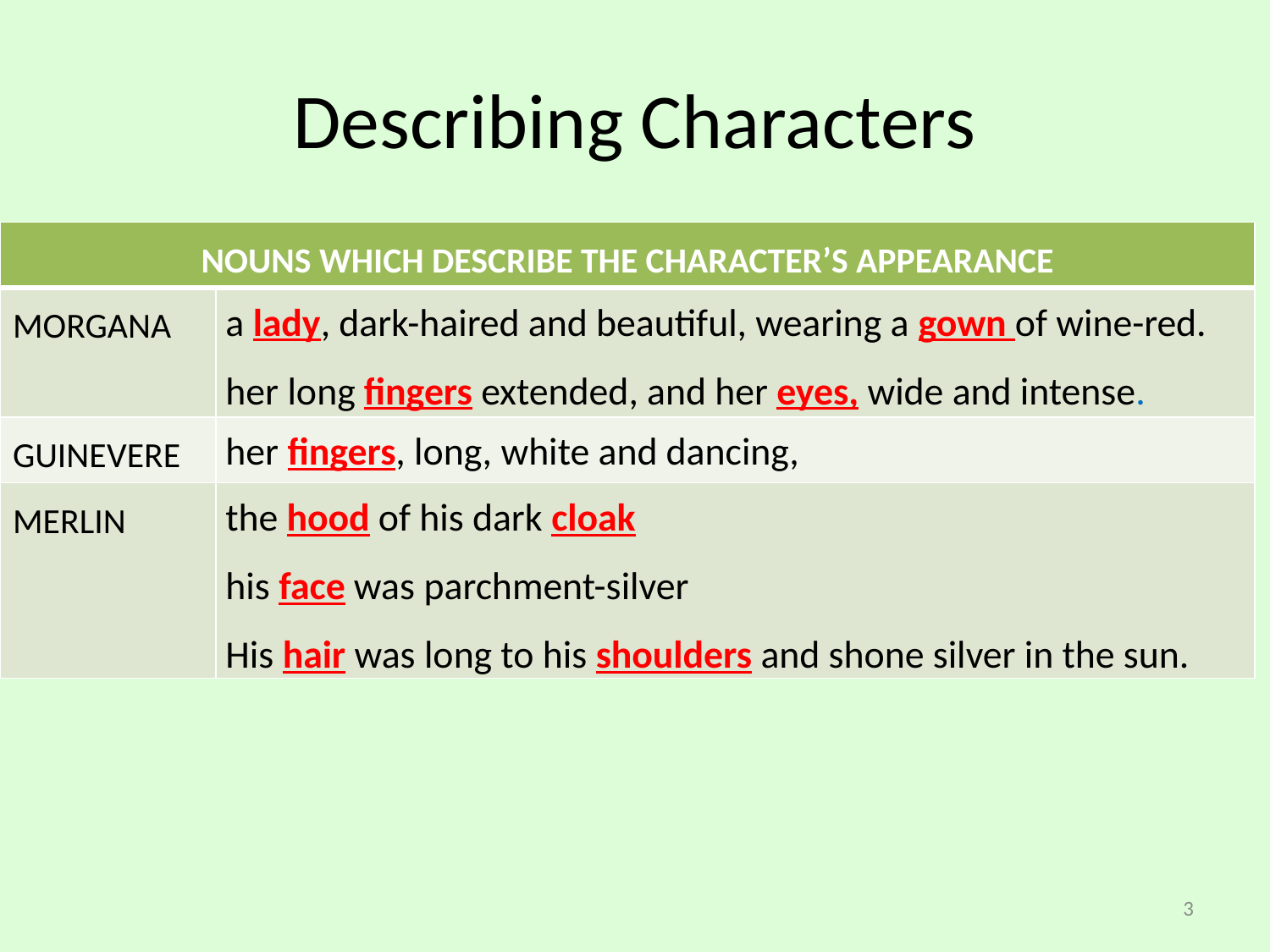

# Describing Characters
| NOUNS WHICH DESCRIBE THE CHARACTER’S APPEARANCE |  |
| --- | --- |
| MORGANA | a lady, dark-haired and beautiful, wearing a gown of wine-red.   her long fingers extended, and her eyes, wide and intense. |
| GUINEVERE | her fingers, long, white and dancing, |
| MERLIN | the hood of his dark cloak his face was parchment-silver His hair was long to his shoulders and shone silver in the sun. |
3